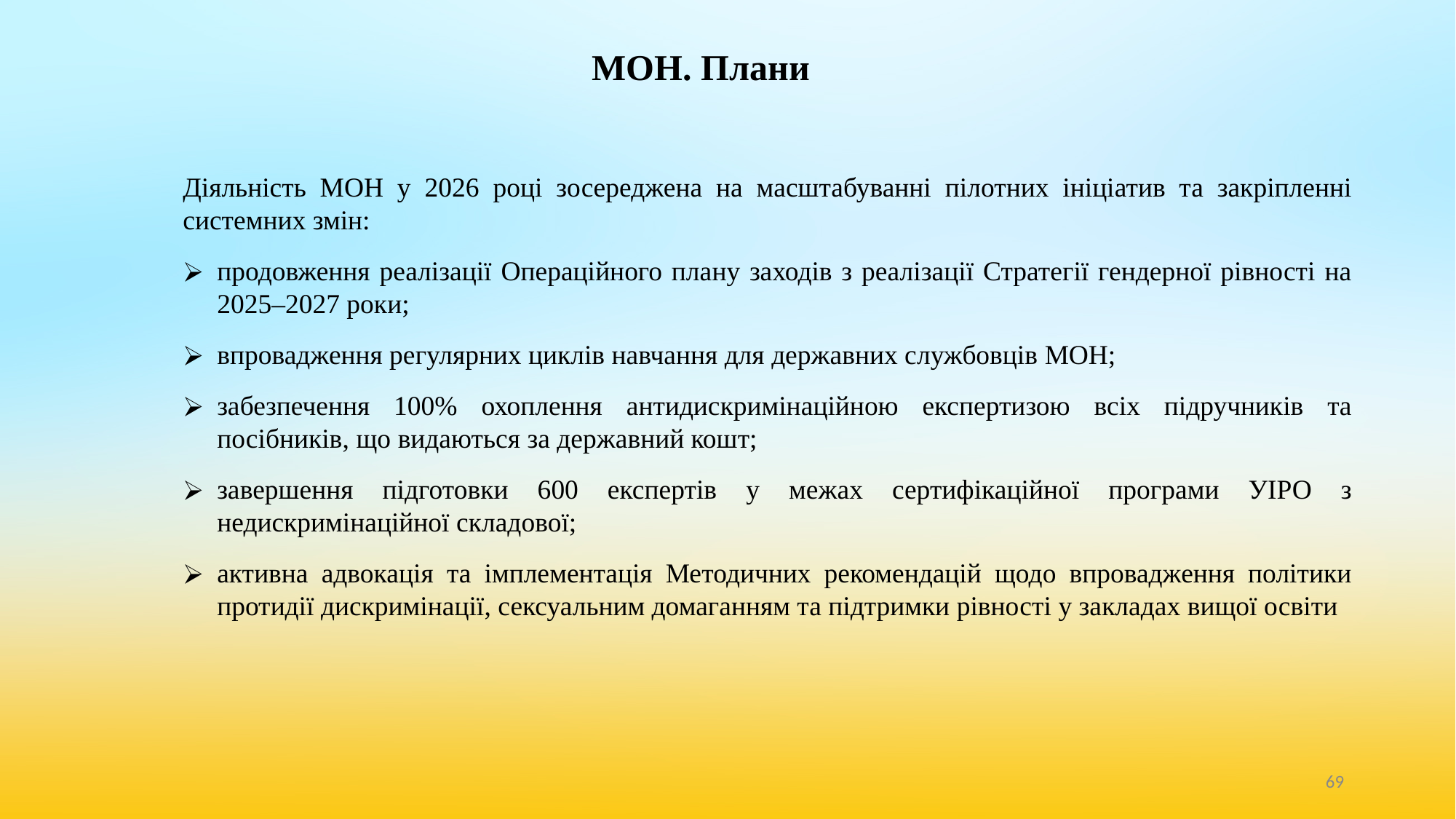

# МОН. Плани
Діяльність МОН у 2026 році зосереджена на масштабуванні пілотних ініціатив та закріпленні системних змін:
продовження реалізації Операційного плану заходів з реалізації Стратегії гендерної рівності на 2025–2027 роки;
впровадження регулярних циклів навчання для державних службовців МОН;
забезпечення 100% охоплення антидискримінаційною експертизою всіх підручників та посібників, що видаються за державний кошт;
завершення підготовки 600 експертів у межах сертифікаційної програми УІРО з недискримінаційної складової;
активна адвокація та імплементація Методичних рекомендацій щодо впровадження політики протидії дискримінації, сексуальним домаганням та підтримки рівності у закладах вищої освіти
69